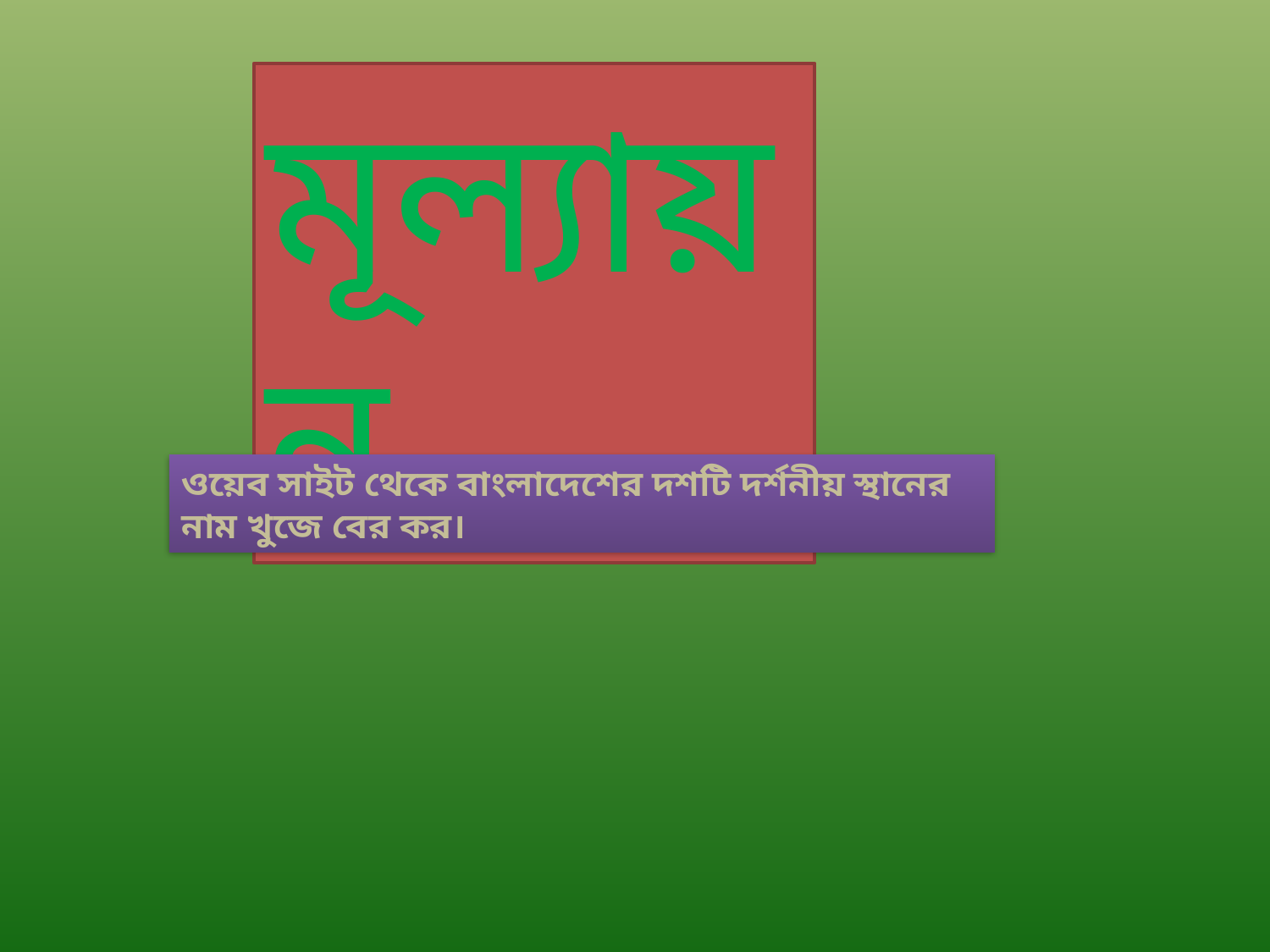

মূল্যায়ন
ওয়েব সাইট থেকে বাংলাদেশের দশটি দর্শনীয় স্থানের নাম খুজে বের কর।